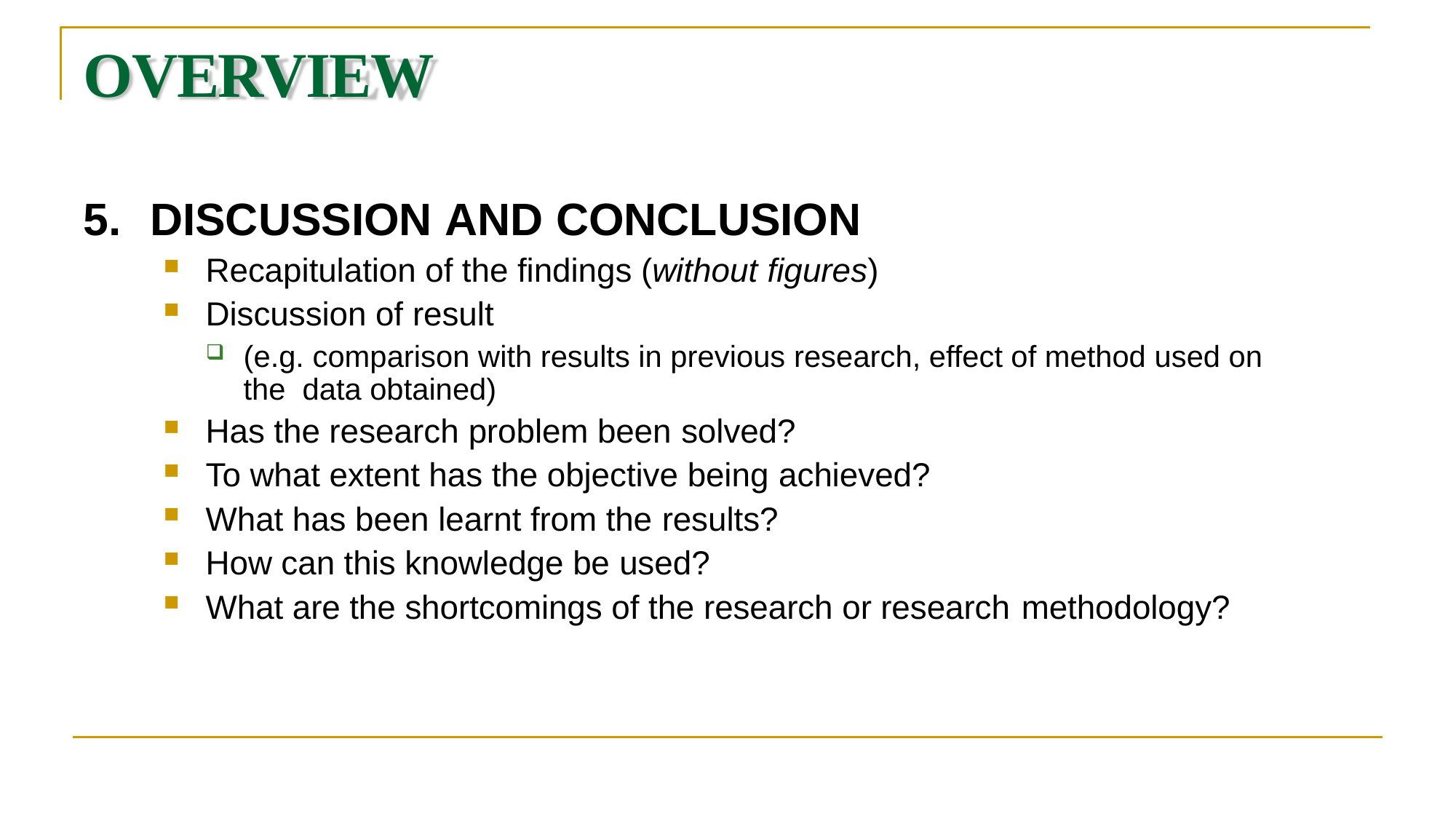

# OVERVIEW
DISCUSSION AND CONCLUSION
Recapitulation of the findings (without figures)
Discussion of result
(e.g. comparison with results in previous research, effect of method used on the  data obtained)
Has the research problem been solved?
To what extent has the objective being achieved?
What has been learnt from the results?
How can this knowledge be used?
What are the shortcomings of the research or research methodology?